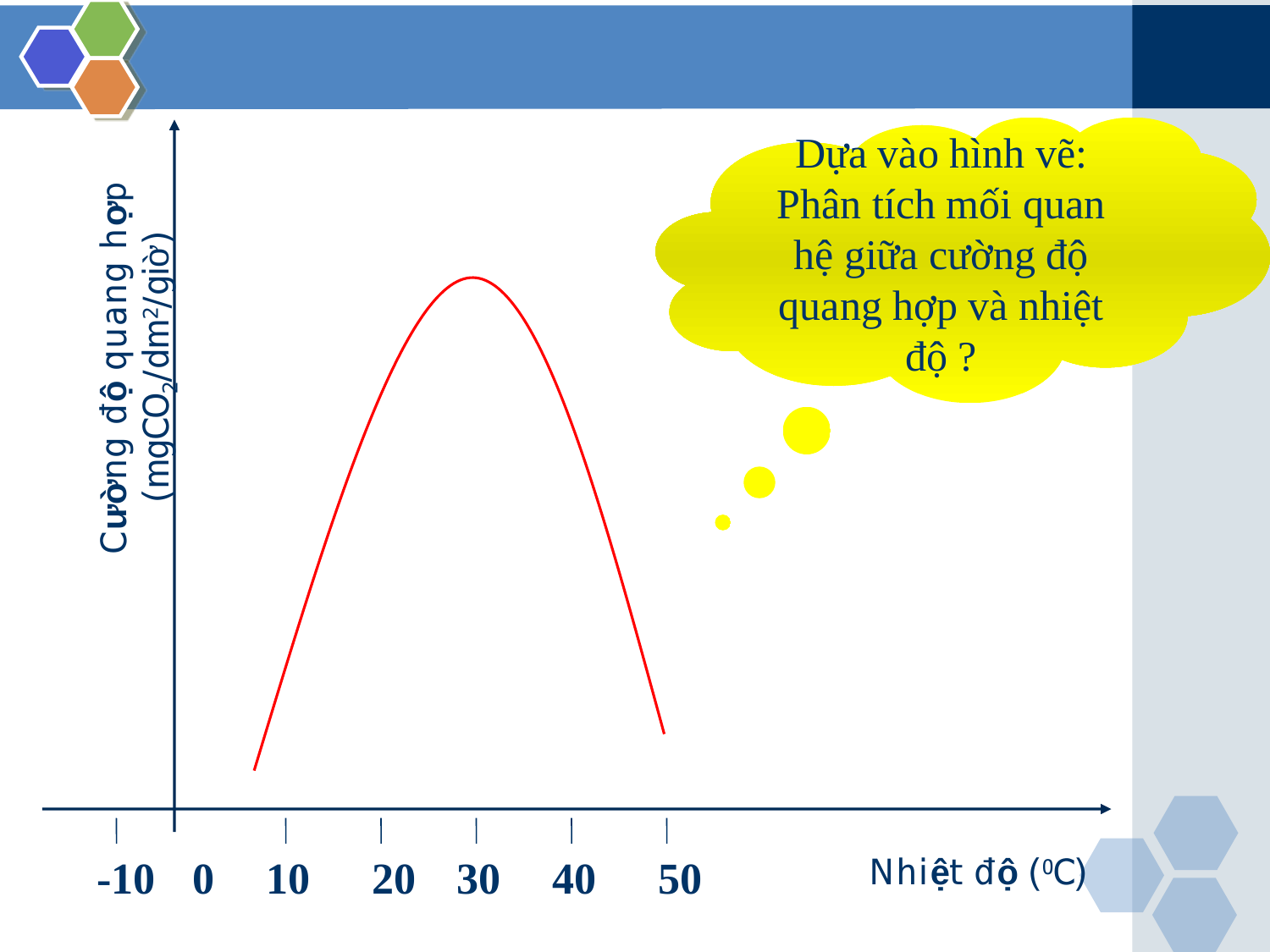

Dựa vào hình vẽ: Phân tích mối quan hệ giữa cường độ quang hợp và nhiệt độ ?

Cường độ quang hợp (mgCO2/dm2/giờ)

-10
0
10
20
30
40
50
Nhiệt độ (0C)